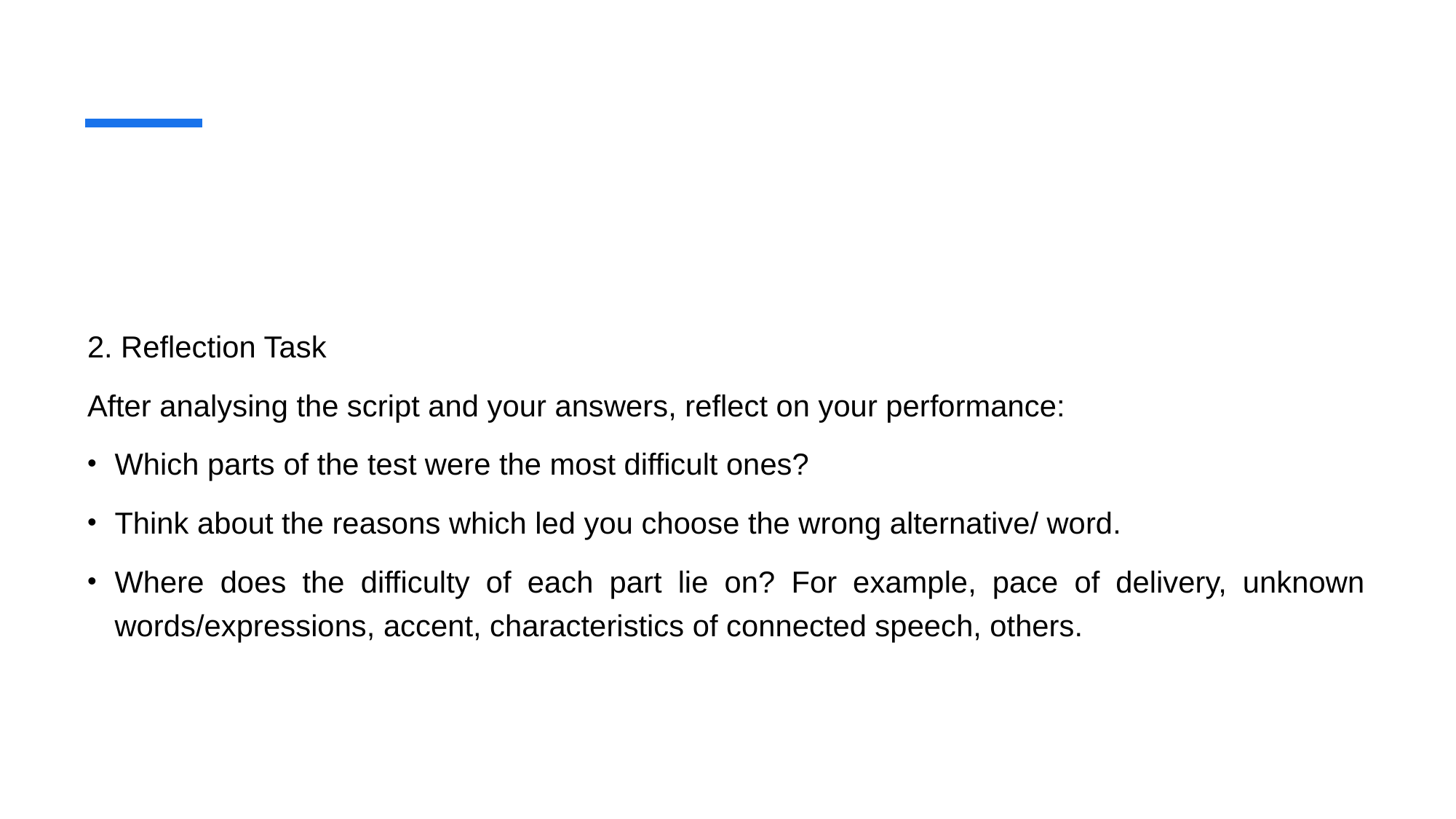

#
2. Reflection Task
After analysing the script and your answers, reflect on your performance:
Which parts of the test were the most difficult ones?
Think about the reasons which led you choose the wrong alternative/ word.
Where does the difficulty of each part lie on? For example, pace of delivery, unknown words/expressions, accent, characteristics of connected speech, others.